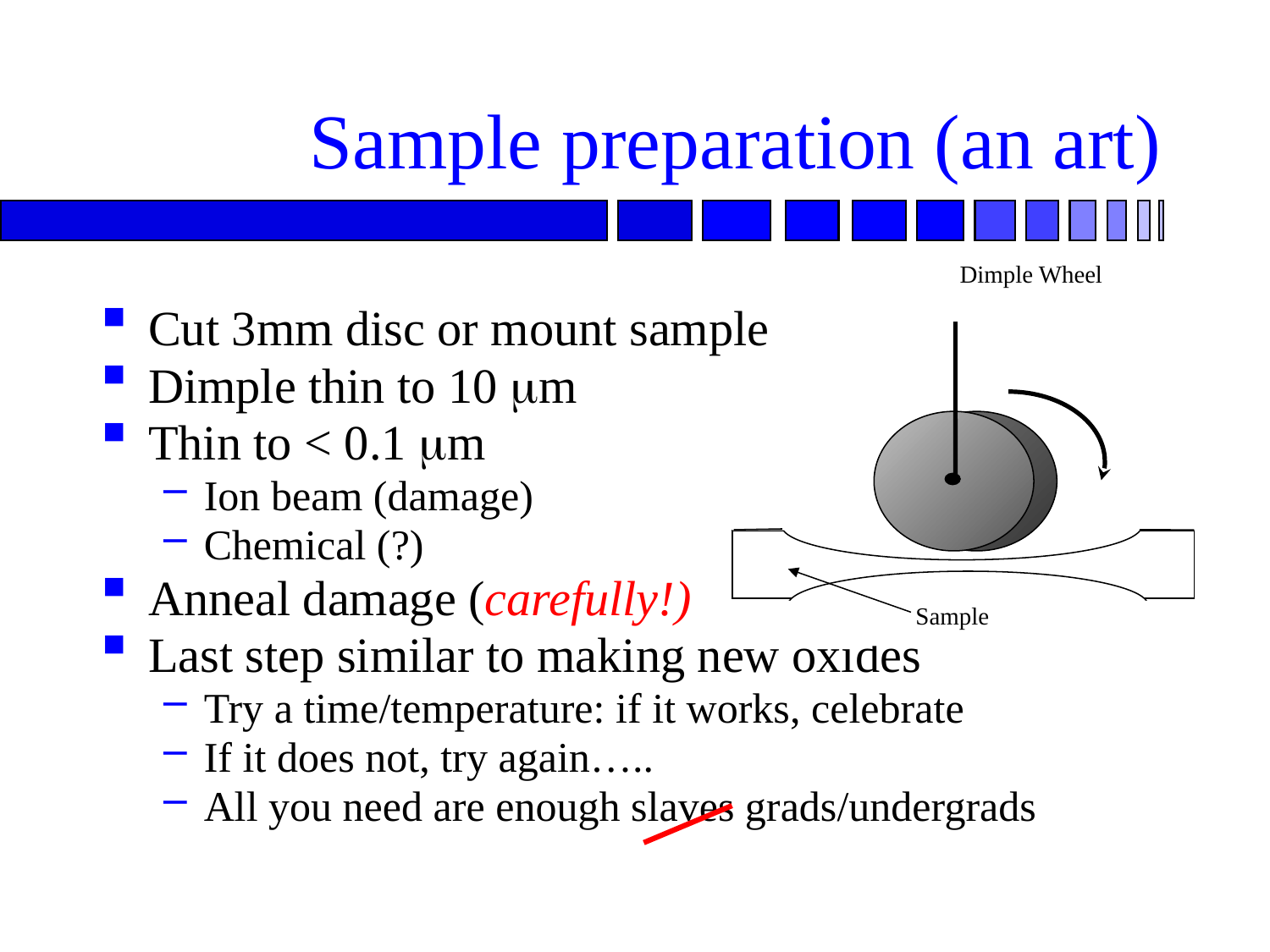

# Sample preparation (an art)
Dimple Wheel
Cut 3mm disc or mount sample
Dimple thin to 10 μm
Thin to < 0.1 μm
Ion beam (damage)
Chemical (?)
Anneal damage (carefully!)
Last step similar to making new oxides
Try a time/temperature: if it works, celebrate
If it does not, try again…..
All you need are enough slaves grads/undergrads

Sample